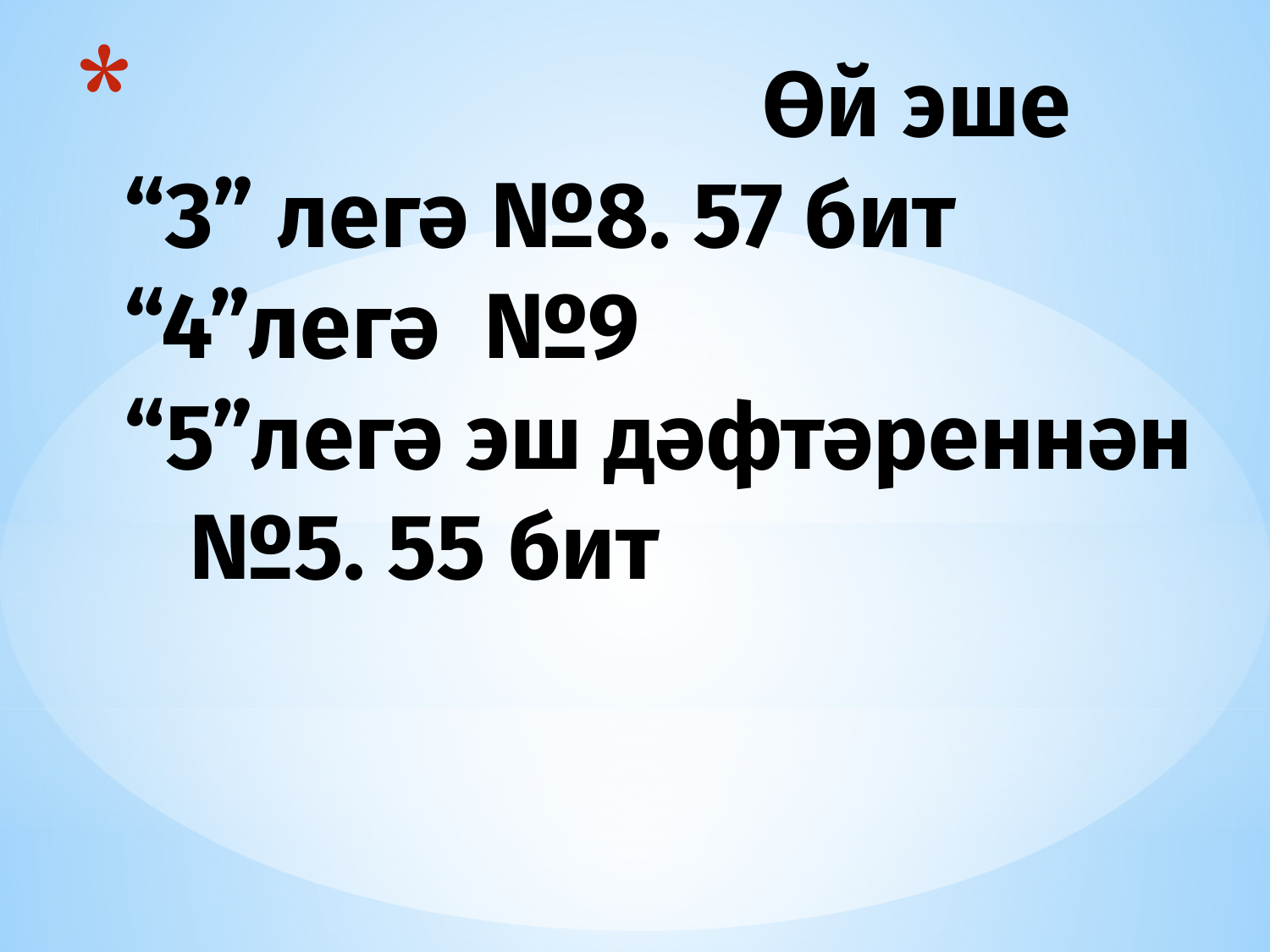

# Өй эше “3” легә №8. 57 бит “4”легә  №9 “5”легә эш дәфтәреннән    №5. 55 бит